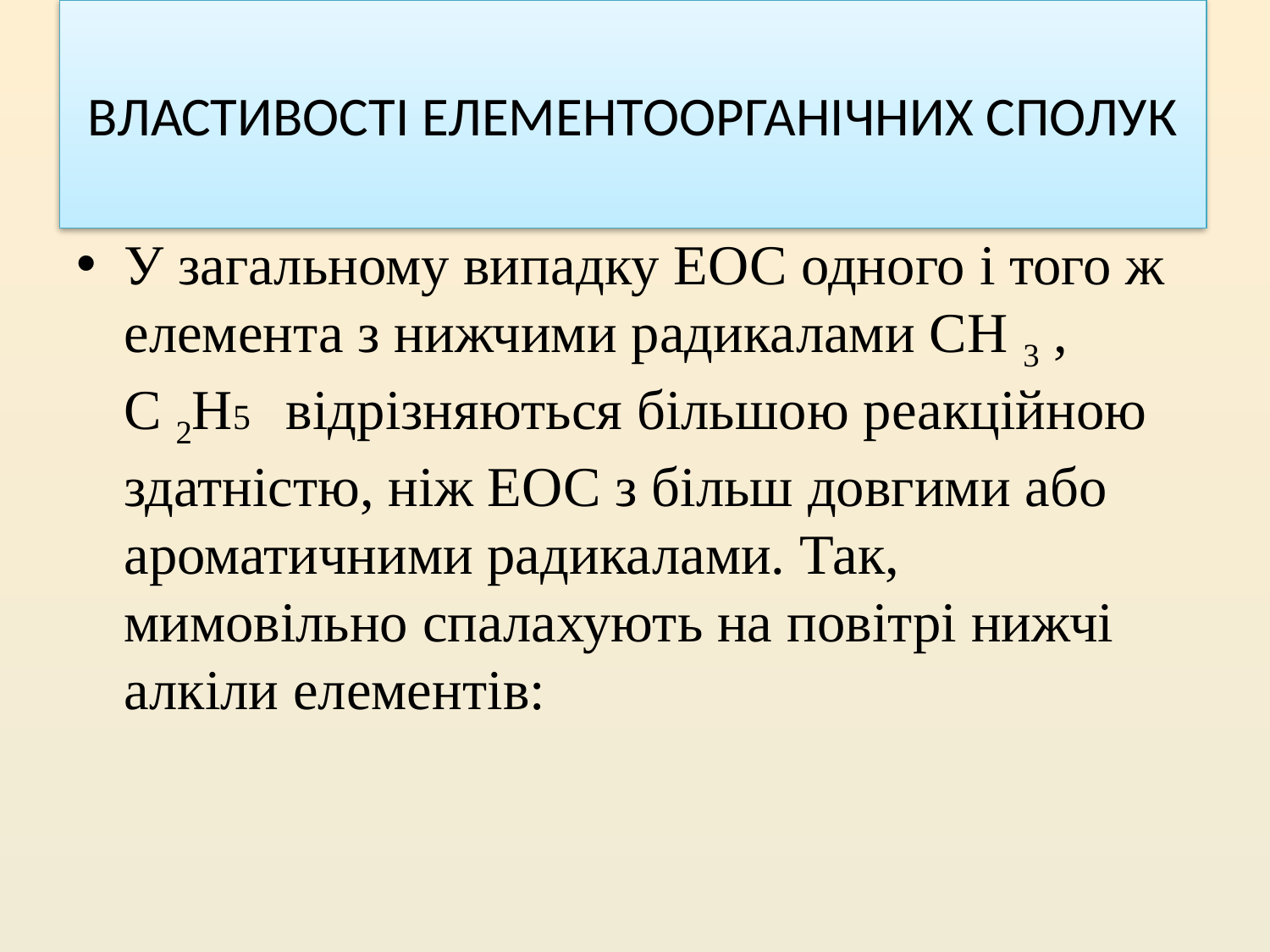

# ВЛАСТИВОСТІ ЕЛЕМЕНТООРГАНІЧНИХ СПОЛУК
У загальному випадку ЕОС одного і того ж елемента з нижчими радикалами СН 3 , C 2Н5    відрізняються більшою реакційною здатністю, ніж ЕОС з більш довгими або ароматичними радикалами. Так, мимовільно спалахують на повітрі нижчі алкіли елементів: